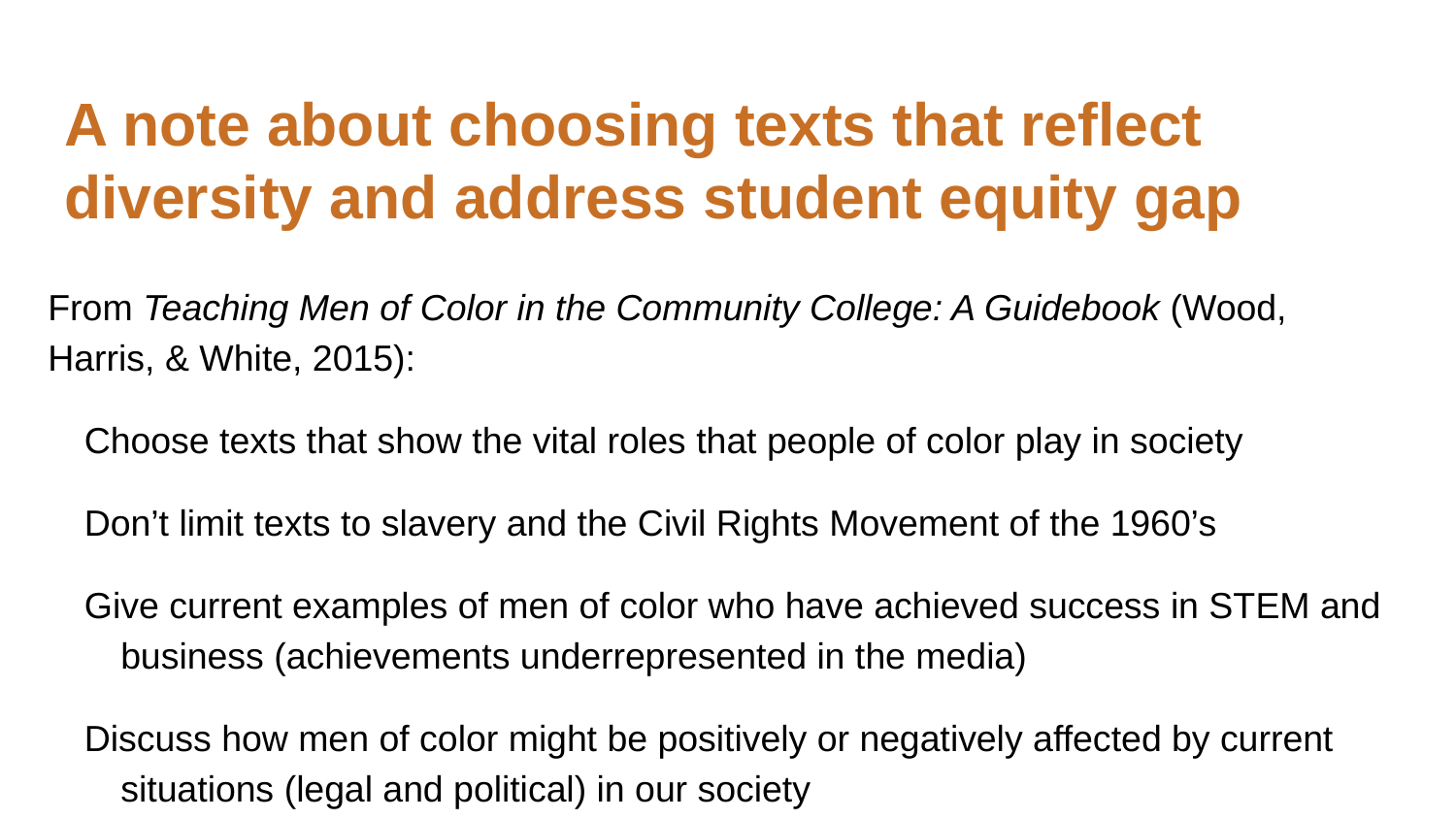

# A note about choosing texts that reflect diversity and address student equity gap
From Teaching Men of Color in the Community College: A Guidebook (Wood, Harris, & White, 2015):
Choose texts that show the vital roles that people of color play in society
Don’t limit texts to slavery and the Civil Rights Movement of the 1960’s
Give current examples of men of color who have achieved success in STEM and business (achievements underrepresented in the media)
Discuss how men of color might be positively or negatively affected by current situations (legal and political) in our society
Choose texts representing different perspectives on the same topic